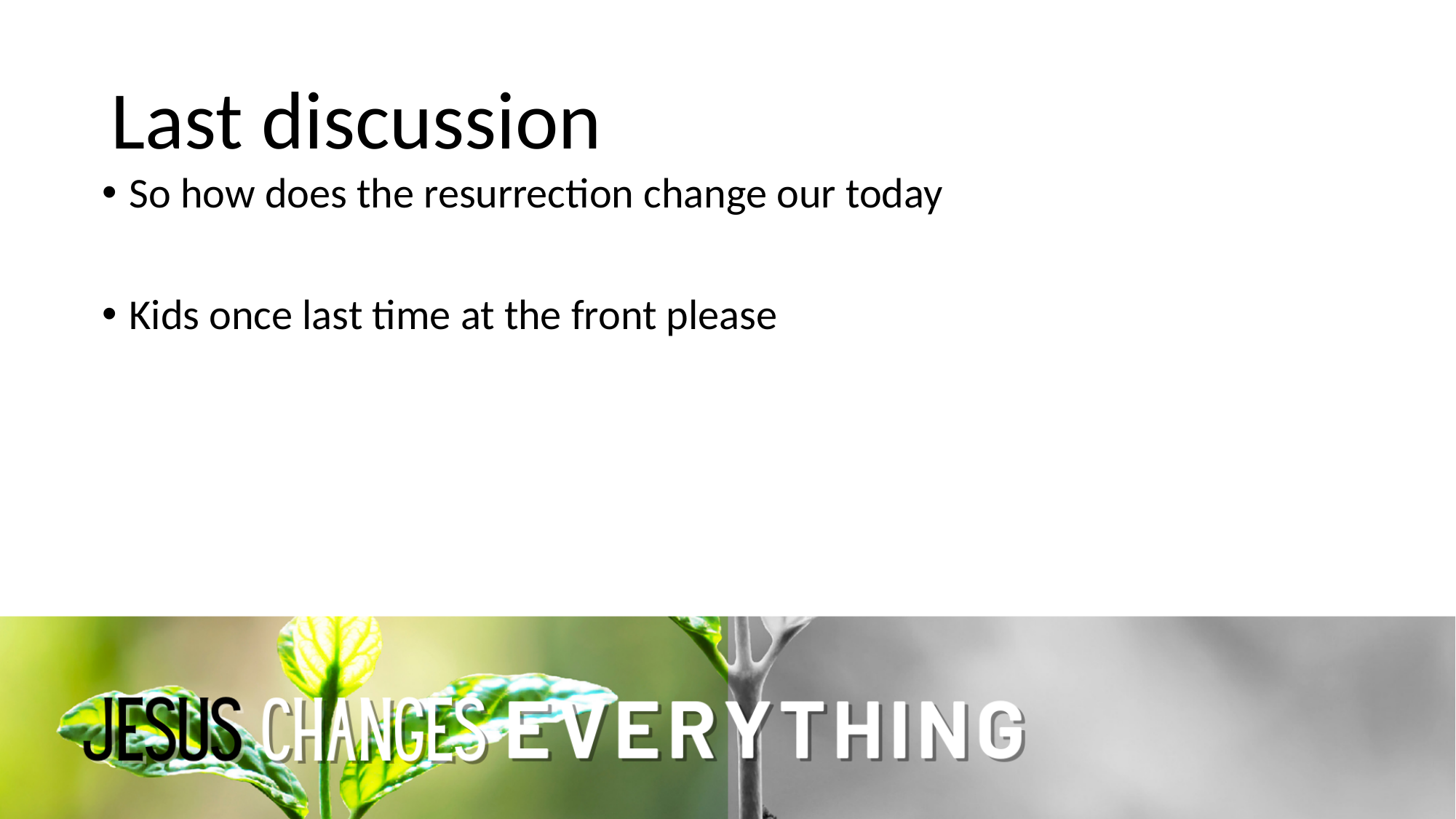

# Last discussion
So how does the resurrection change our today

Kids once last time at the front please